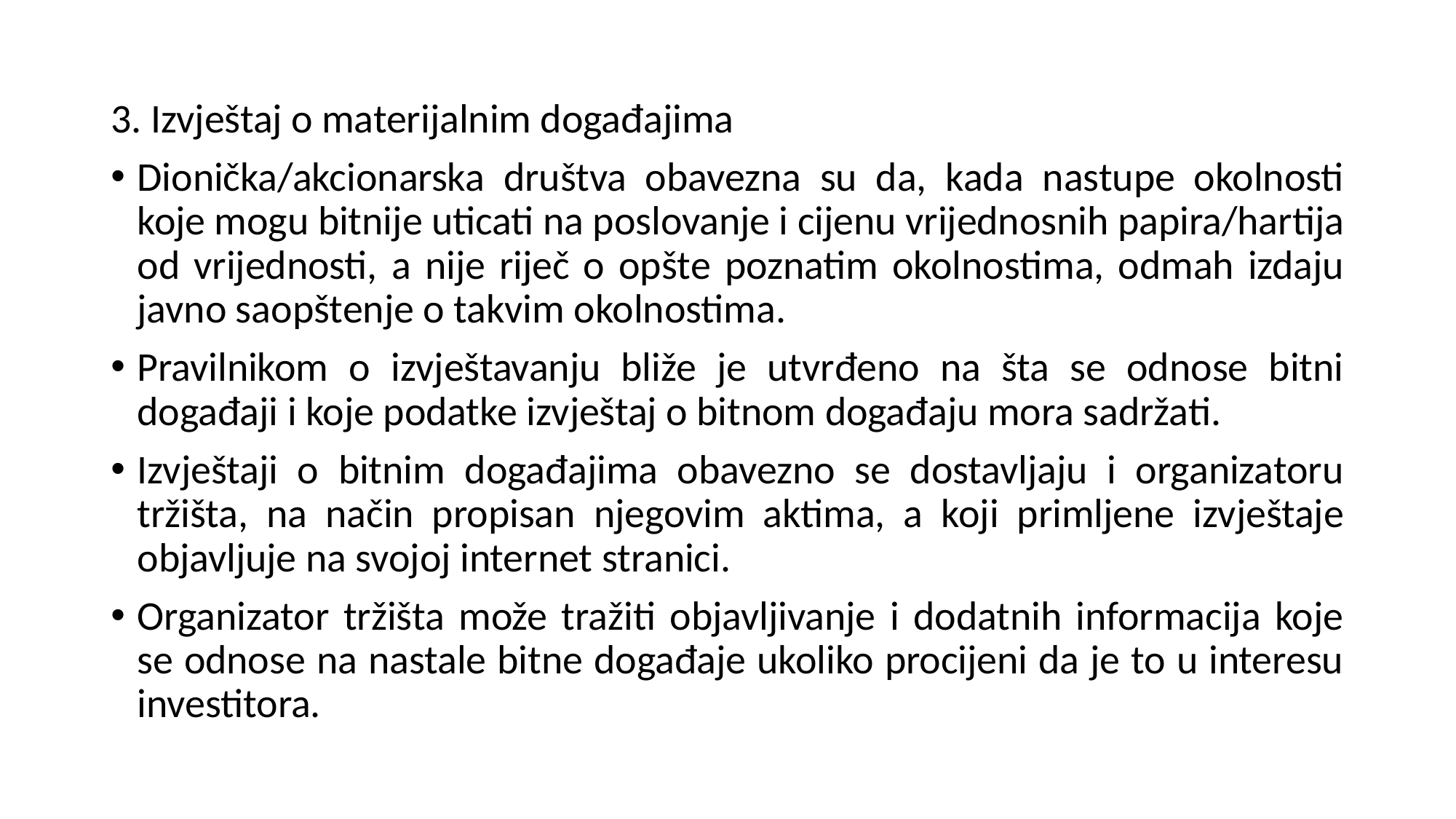

3. Izvještaj o materijalnim događajima
Dionička/akcionarska društva obavezna su da, kada nastupe okolnosti koje mogu bitnije uticati na poslovanje i cijenu vrijednosnih papira/hartija od vrijednosti, a nije riječ o opšte poznatim okolnostima, odmah izdaju javno saopštenje o takvim okolnostima.
Pravilnikom o izvještavanju bliže je utvrđeno na šta se odnose bitni događaji i koje podatke izvještaj o bitnom događaju mora sadržati.
Izvještaji o bitnim događajima obavezno se dostavljaju i organizatoru tržišta, na način propisan njegovim aktima, a koji primljene izvještaje objavljuje na svojoj internet stranici.
Organizator tržišta može tražiti objavljivanje i dodatnih informacija koje se odnose na nastale bitne događaje ukoliko procijeni da je to u interesu investitora.